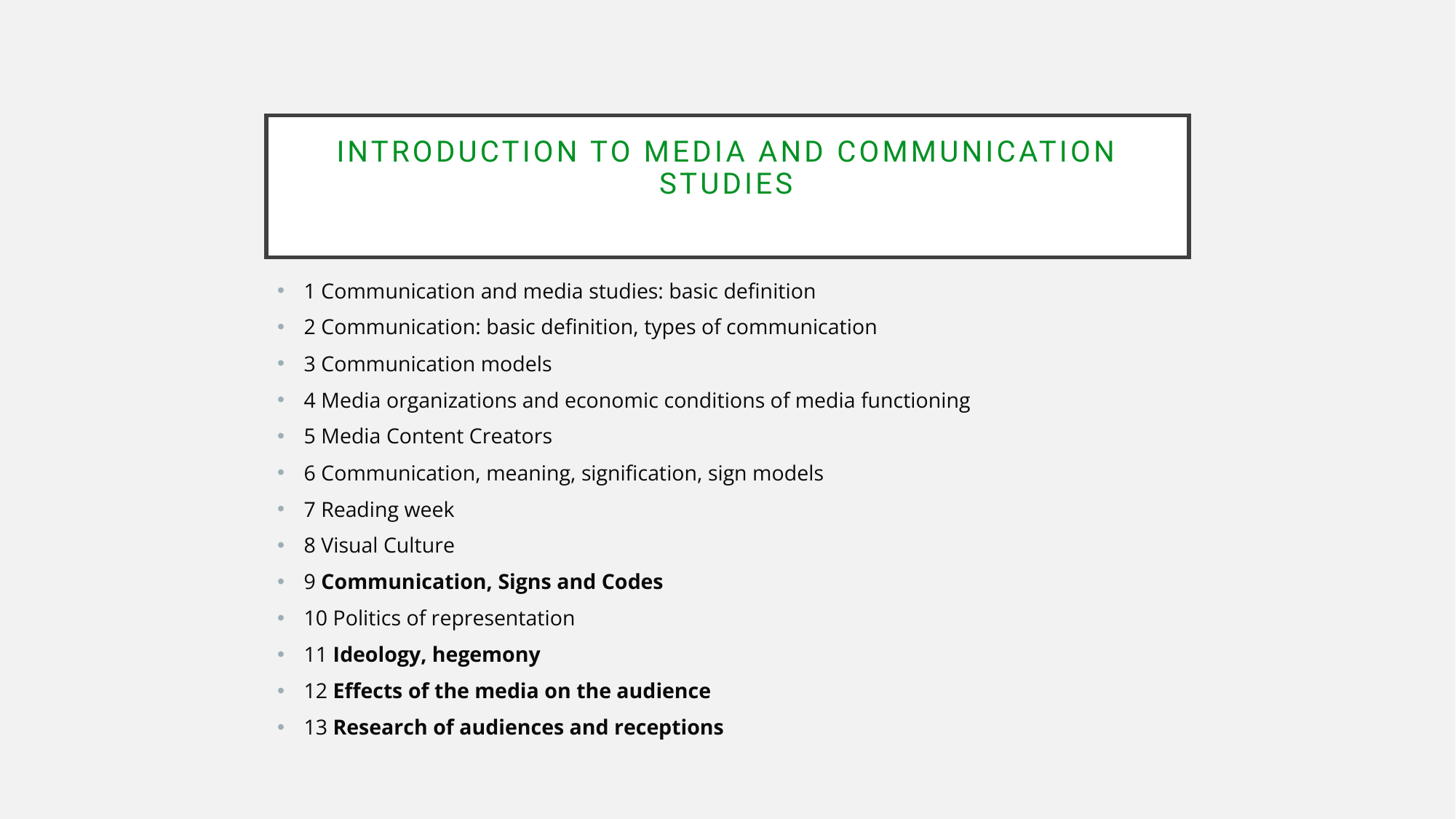

# Introduction to Media and Communication Studies
1 Communication and media studies: basic definition
2 Communication: basic definition, types of communication
3 Communication models
4 Media organizations and economic conditions of media functioning
5 Media Content Creators
6 Communication, meaning, signification, sign models
7 Reading week
8 Visual Culture
9 Communication, Signs and Codes
10 Politics of representation
11 Ideology, hegemony
12 Effects of the media on the audience
13 Research of audiences and receptions